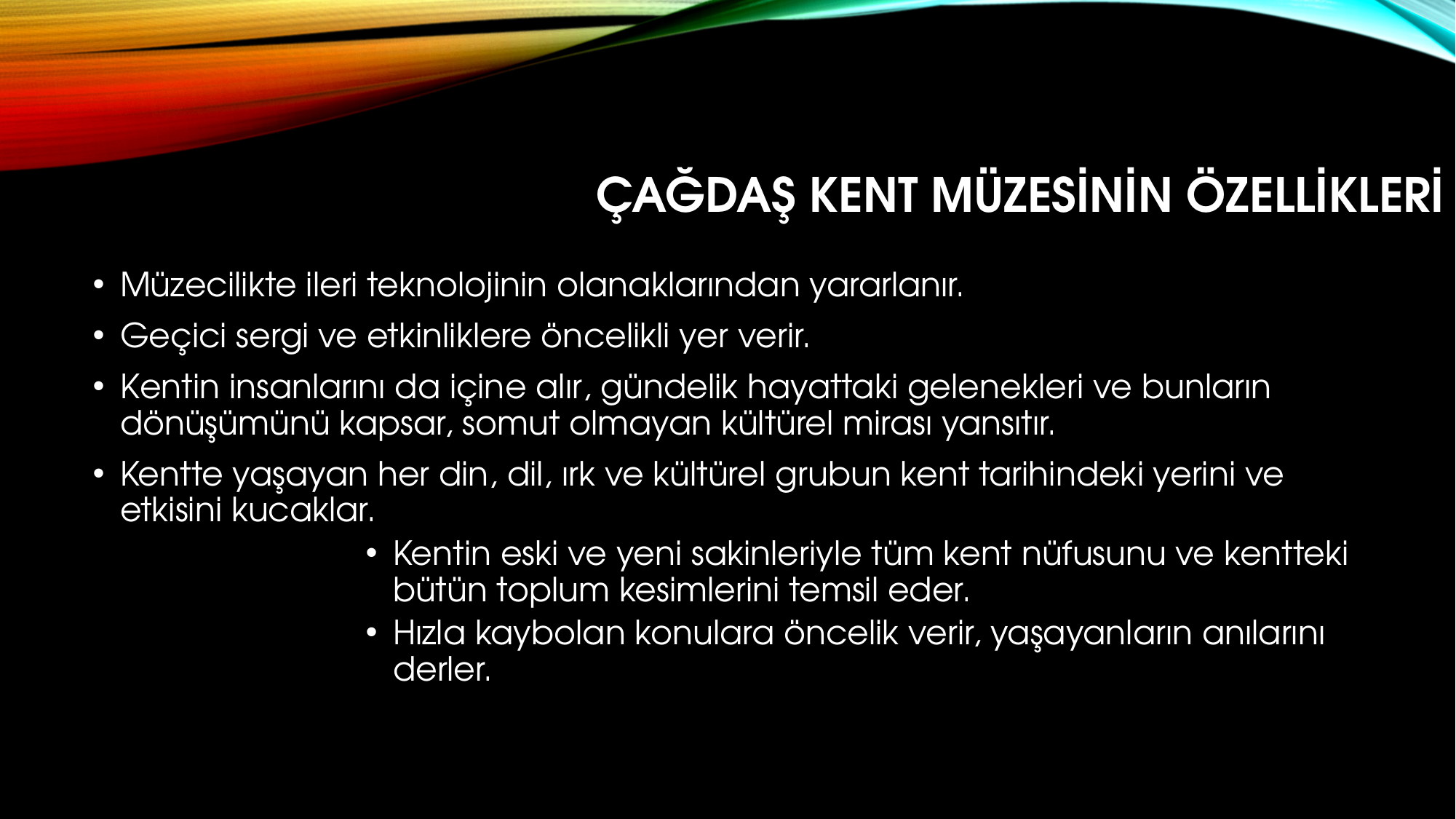

Çağdaş Kent Müzesİnİn Özellİklerİ
Müzecilikte ileri teknolojinin olanaklarından yararlanır.
Geçici sergi ve etkinliklere öncelikli yer verir.
Kentin insanlarını da içine alır, gündelik hayattaki gelenekleri ve bunların dönüşümünü kapsar, somut olmayan kültürel mirası yansıtır.
Kentte yaşayan her din, dil, ırk ve kültürel grubun kent tarihindeki yerini ve etkisini kucaklar.
Kentin eski ve yeni sakinleriyle tüm kent nüfusunu ve kentteki bütün toplum kesimlerini temsil eder.
Hızla kaybolan konulara öncelik verir, yaşayanların anılarını derler.